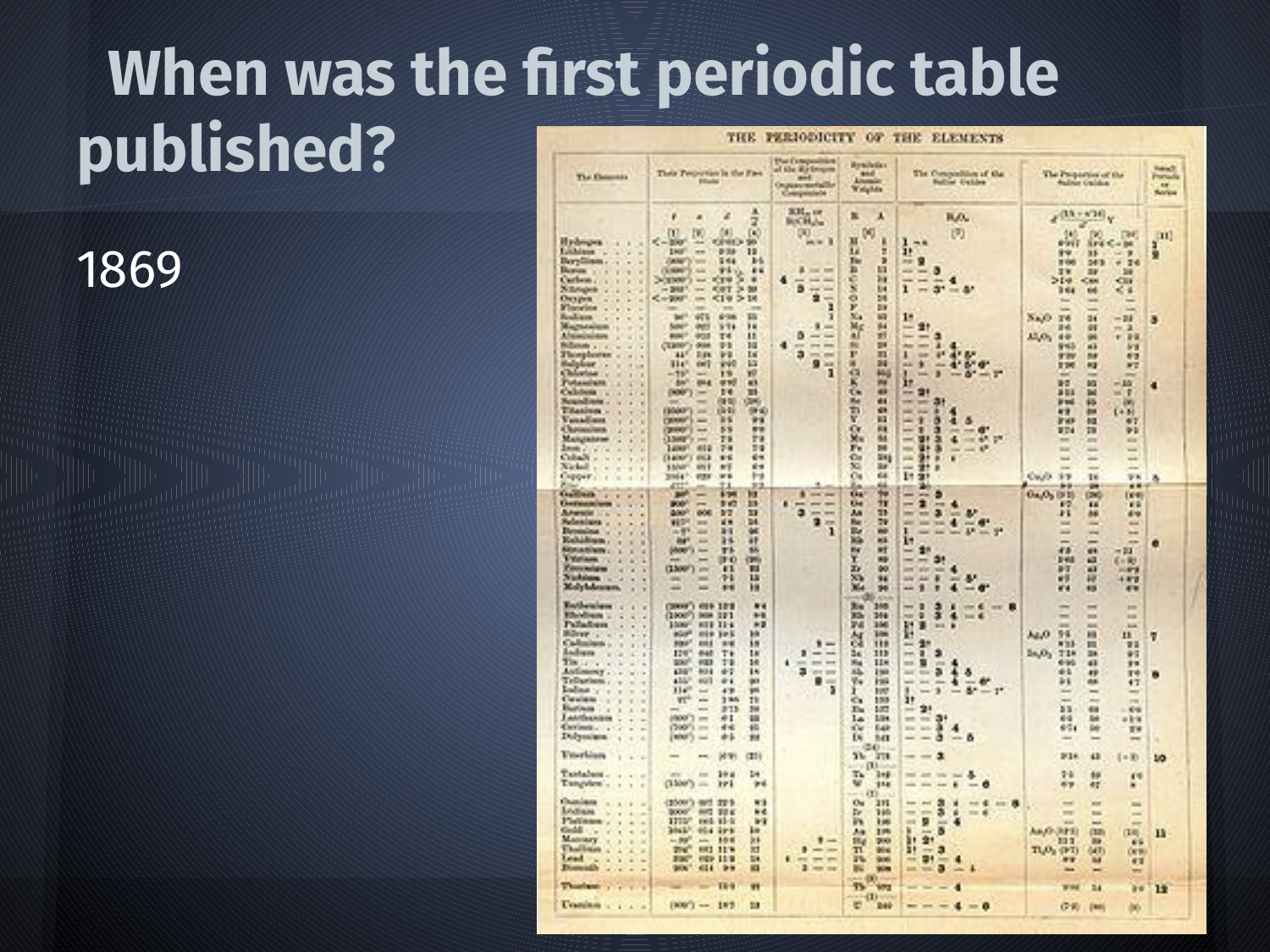

# When was the first periodic table published?

1869